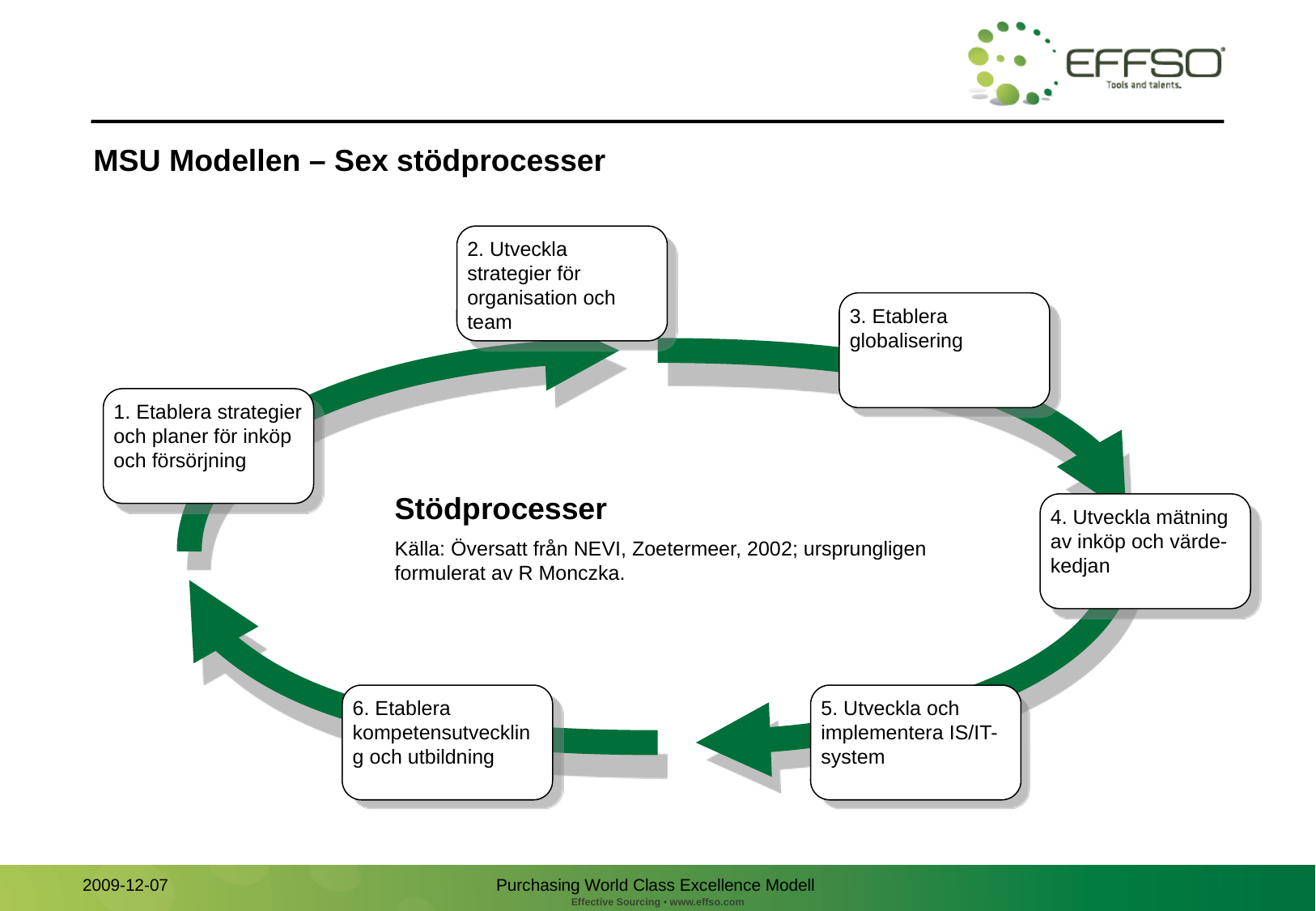

# MSU Modellen – Sex stödprocesser
2. Utveckla strategier för organisation och team

3. Etablera globalisering

1. Etablera strategier och planer för inköp och försörjning
Stödprocesser
Källa: Översatt från NEVI, Zoetermeer, 2002; ursprungligen formulerat av R Monczka.

4. Utveckla mätning av inköp och värde-
kedjan

6. Etablera kompetensutveckling och utbildning
5. Utveckla och implementera IS/IT-system
Purchasing World Class Excellence Modell
2009-12-07